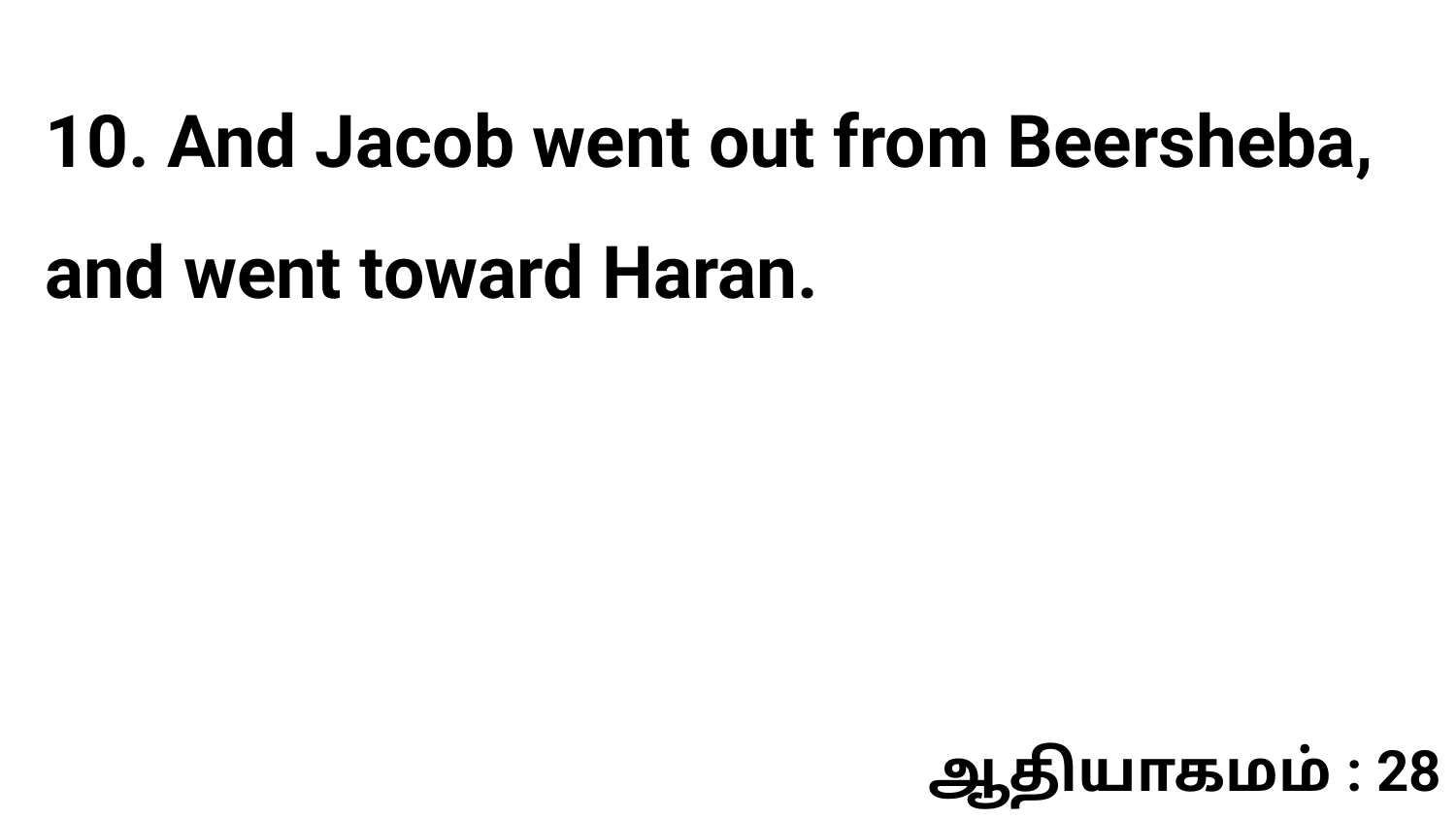

10. And Jacob went out from Beersheba, and went toward Haran.
ஆதியாகமம் : 28